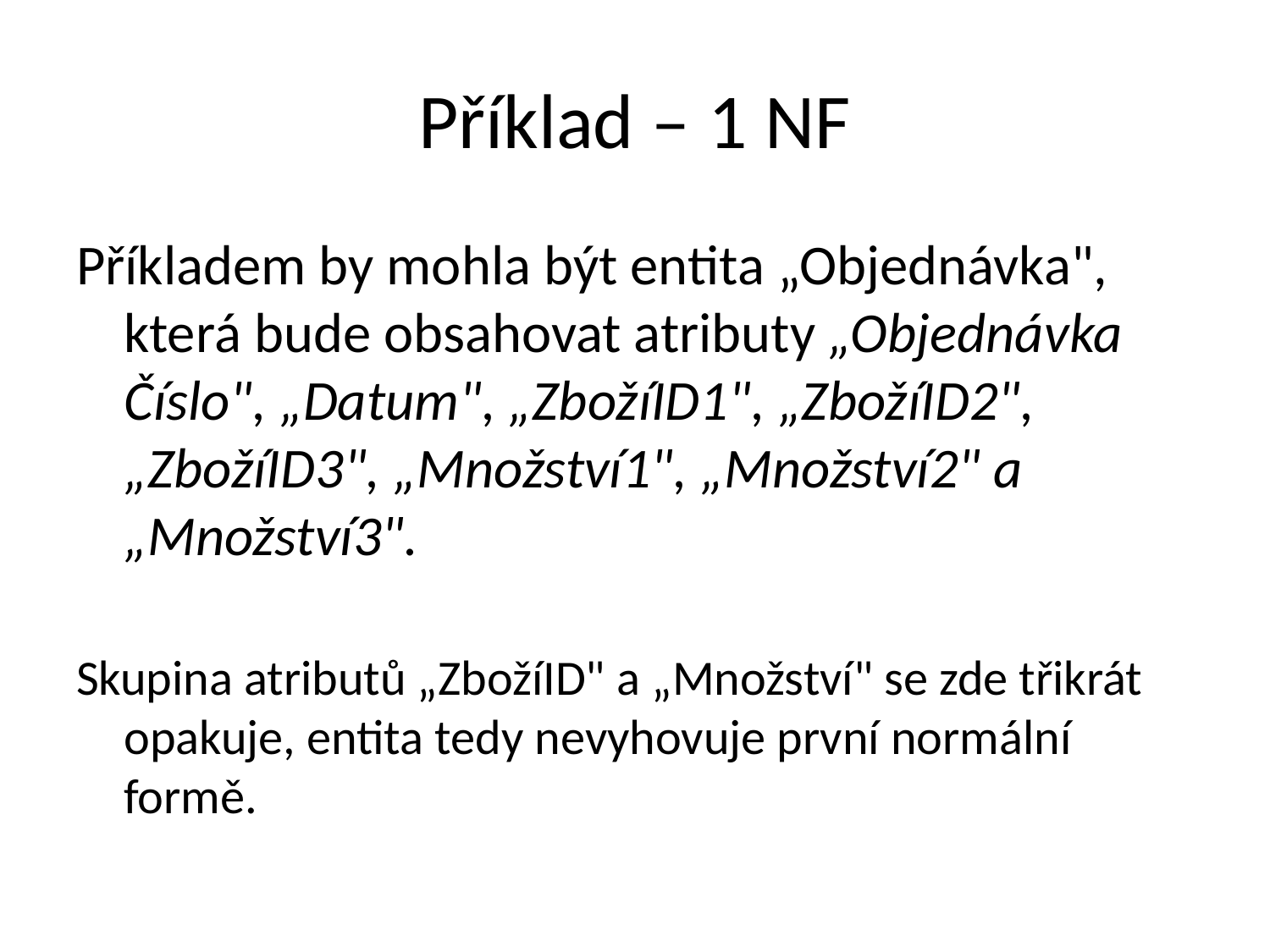

# Příklad – 1 NF
Příkladem by mohla být entita „Objednávka", která bude obsahovat atributy „Objednávka Číslo", „Datum", „ZbožíID1", „ZbožíID2", „ZbožíID3", „Množství1", „Množství2" a „Množství3".

Skupina atributů „ZbožíID" a „Množství" se zde třikrát opakuje, entita tedy nevyhovuje první normální formě.